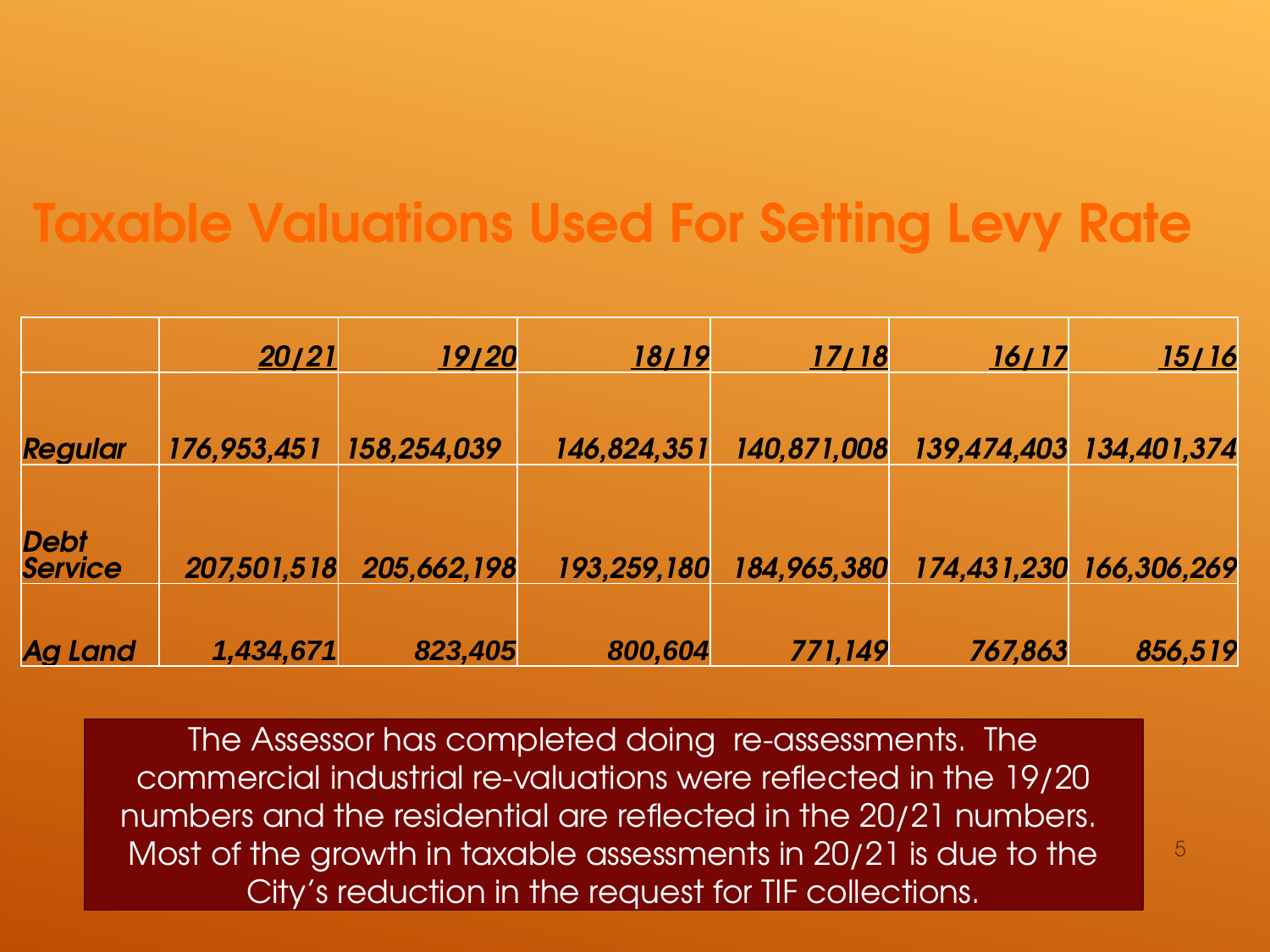

Taxable Valuations Used For Setting Levy Rate

|  | 20/21 | 19/20 | 18/19 | 17/18 | 16/17 | 15/16 |
| --- | --- | --- | --- | --- | --- | --- |
| Regular | 176,953,451 | 158,254,039 | 146,824,351 | 140,871,008 | 139,474,403 | 134,401,374 |
| Debt Service | 207,501,518 | 205,662,198 | 193,259,180 | 184,965,380 | 174,431,230 | 166,306,269 |
| Ag Land | 1,434,671 | 823,405 | 800,604 | 771,149 | 767,863 | 856,519 |

The Assessor has completed doing  re-assessments.  The commercial industrial re-valuations were reflected in the 19/20 numbers and the residential are reflected in the 20/21 numbers.  Most of the growth in taxable assessments in 20/21 is due to the City’s reduction in the request for TIF collections.
5